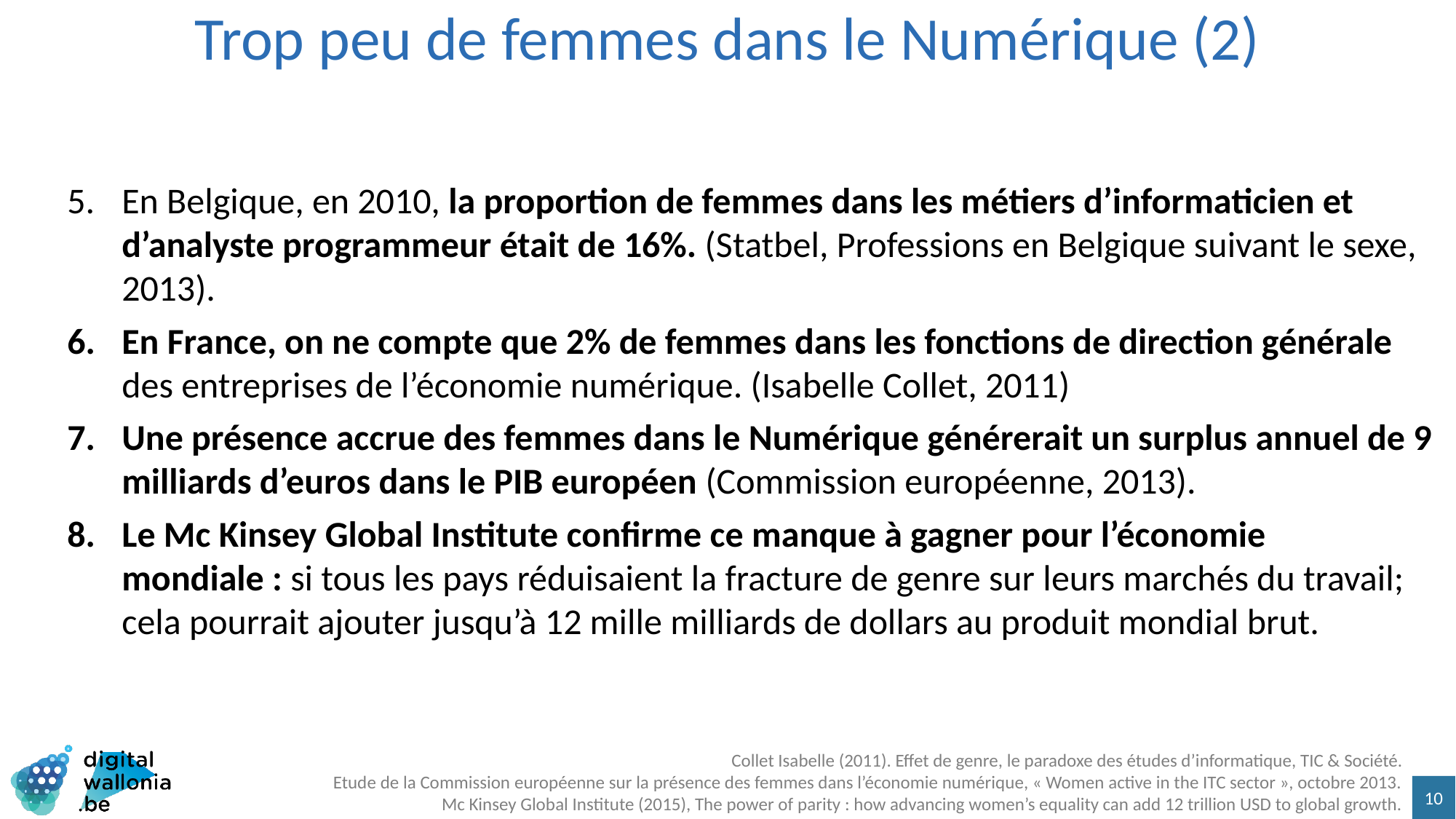

# Trop peu de femmes dans le Numérique (2)
En Belgique, en 2010, la proportion de femmes dans les métiers d’informaticien et d’analyste programmeur était de 16%. (Statbel, Professions en Belgique suivant le sexe, 2013).
En France, on ne compte que 2% de femmes dans les fonctions de direction générale des entreprises de l’économie numérique. (Isabelle Collet, 2011)
Une présence accrue des femmes dans le Numérique générerait un surplus annuel de 9 milliards d’euros dans le PIB européen (Commission européenne, 2013).
Le Mc Kinsey Global Institute confirme ce manque à gagner pour l’économie mondiale : si tous les pays réduisaient la fracture de genre sur leurs marchés du travail; cela pourrait ajouter jusqu’à 12 mille milliards de dollars au produit mondial brut.
Collet Isabelle (2011). Effet de genre, le paradoxe des études d’informatique, TIC & Société.
Etude de la Commission européenne sur la présence des femmes dans l’économie numérique, « Women active in the ITC sector », octobre 2013.
Mc Kinsey Global Institute (2015), The power of parity : how advancing women’s equality can add 12 trillion USD to global growth.
10